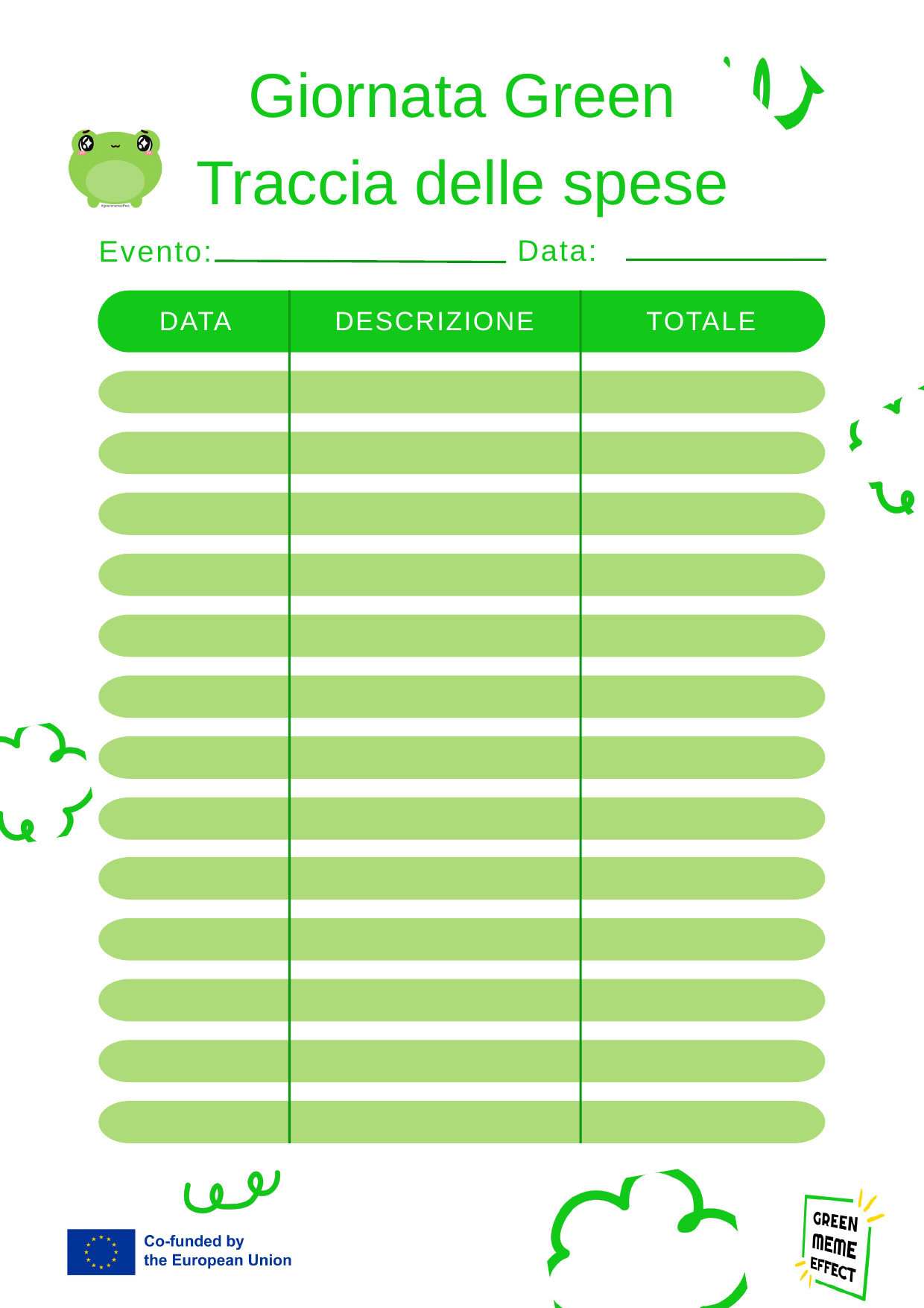

Giornata Green
Traccia delle spese

Data:
Evento:

DATA
DESCRIZIONE
TOTALE